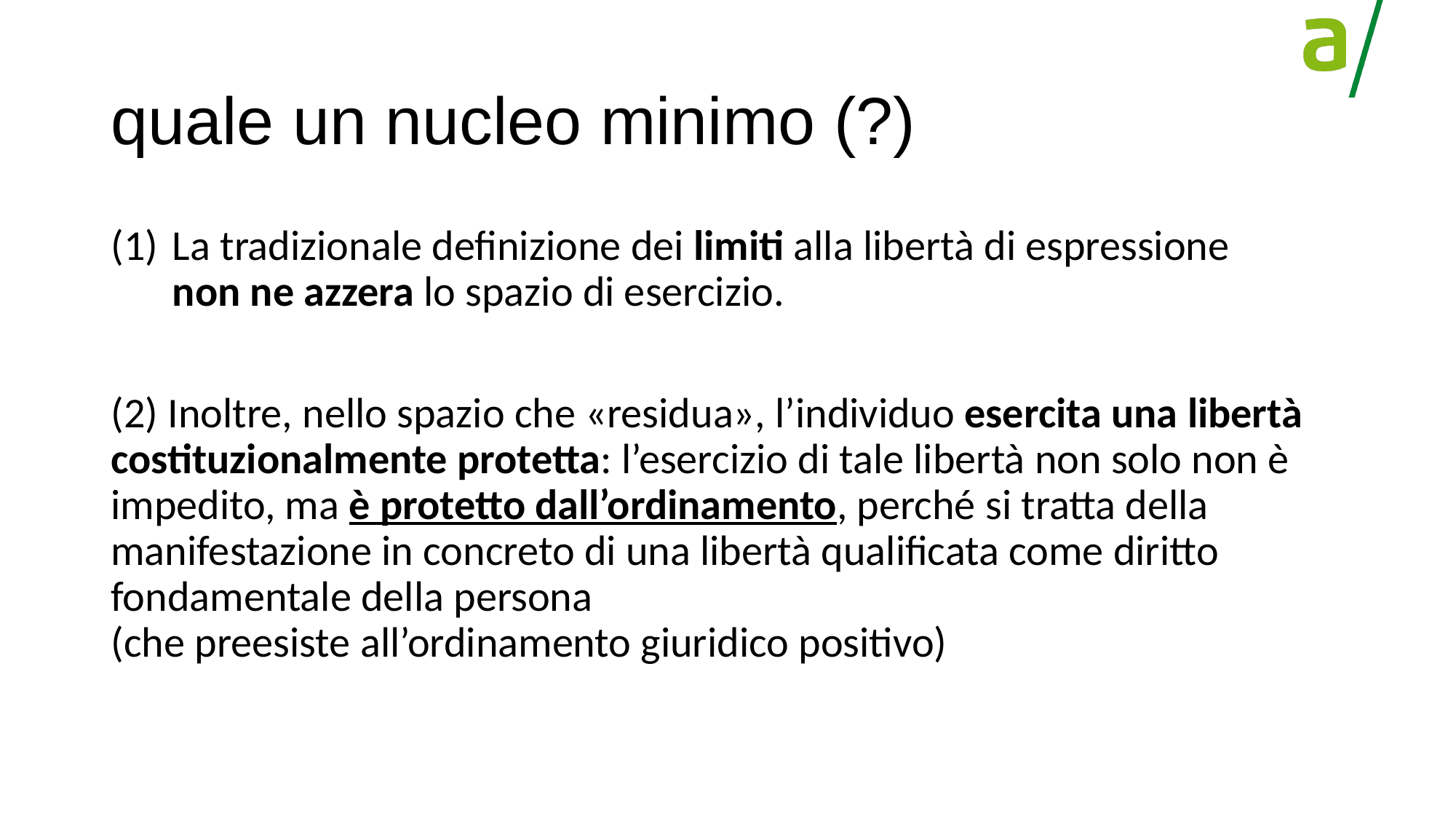

# quale un nucleo minimo (?)
La tradizionale definizione dei limiti alla libertà di espressione
non ne azzera lo spazio di esercizio.

(2) Inoltre, nello spazio che «residua», l’individuo esercita una libertà costituzionalmente protetta: l’esercizio di tale libertà non solo non è impedito, ma è protetto dall’ordinamento, perché si tratta della manifestazione in concreto di una libertà qualificata come diritto fondamentale della persona
(che preesiste all’ordinamento giuridico positivo)